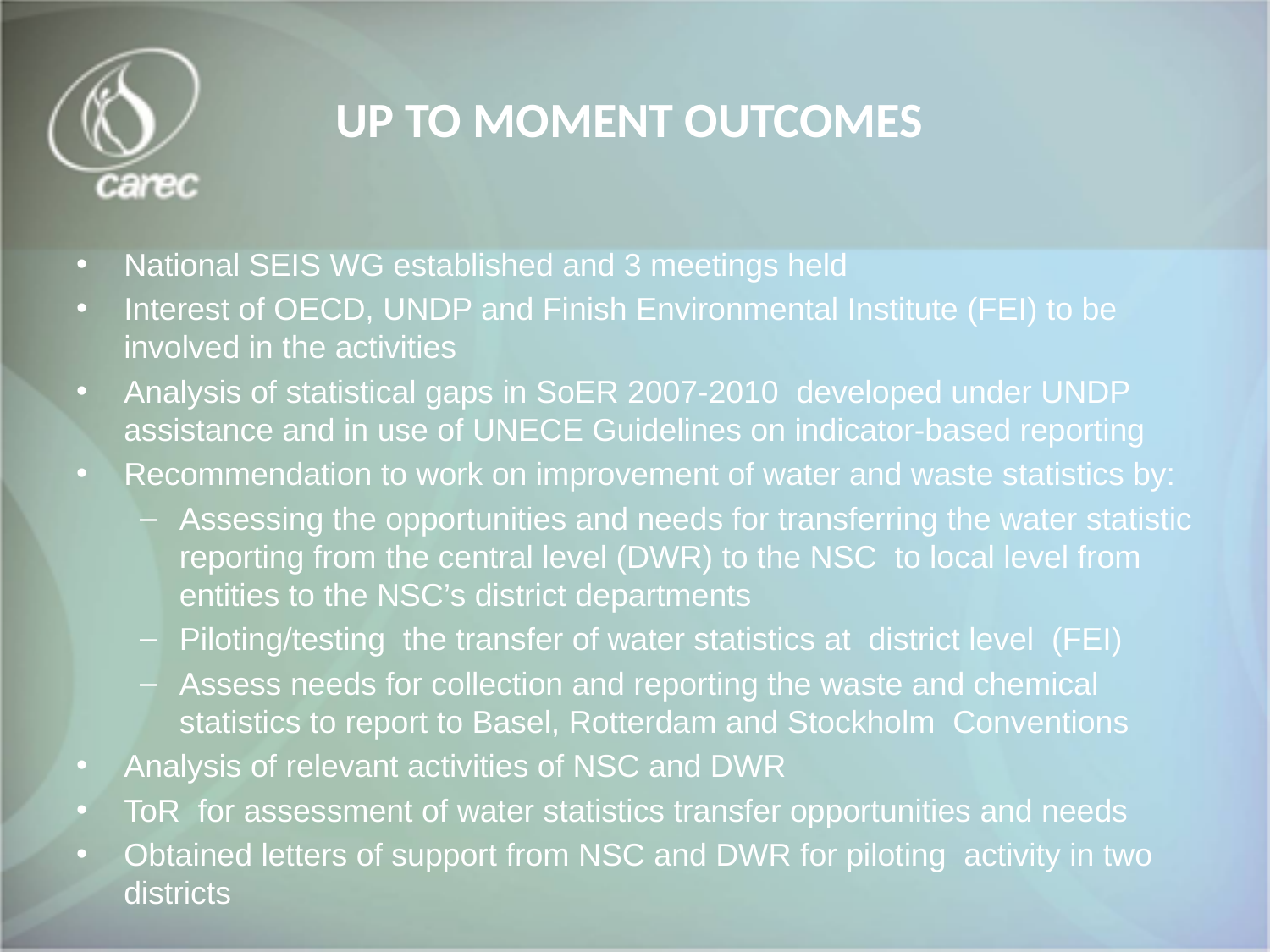

# UP TO MOMENT OUTCOMES
National SEIS WG established and 3 meetings held
Interest of OECD, UNDP and Finish Environmental Institute (FEI) to be involved in the activities
Analysis of statistical gaps in SoER 2007-2010  developed under UNDP assistance and in use of UNECE Guidelines on indicator-based reporting
Recommendation to work on improvement of water and waste statistics by:
Assessing the opportunities and needs for transferring the water statistic reporting from the central level (DWR) to the NSC  to local level from entities to the NSC’s district departments
Piloting/testing  the transfer of water statistics at  district level  (FEI)
Assess needs for collection and reporting the waste and chemical statistics to report to Basel, Rotterdam and Stockholm  Conventions
Analysis of relevant activities of NSC and DWR
ToR  for assessment of water statistics transfer opportunities and needs
Obtained letters of support from NSC and DWR for piloting  activity in two districts